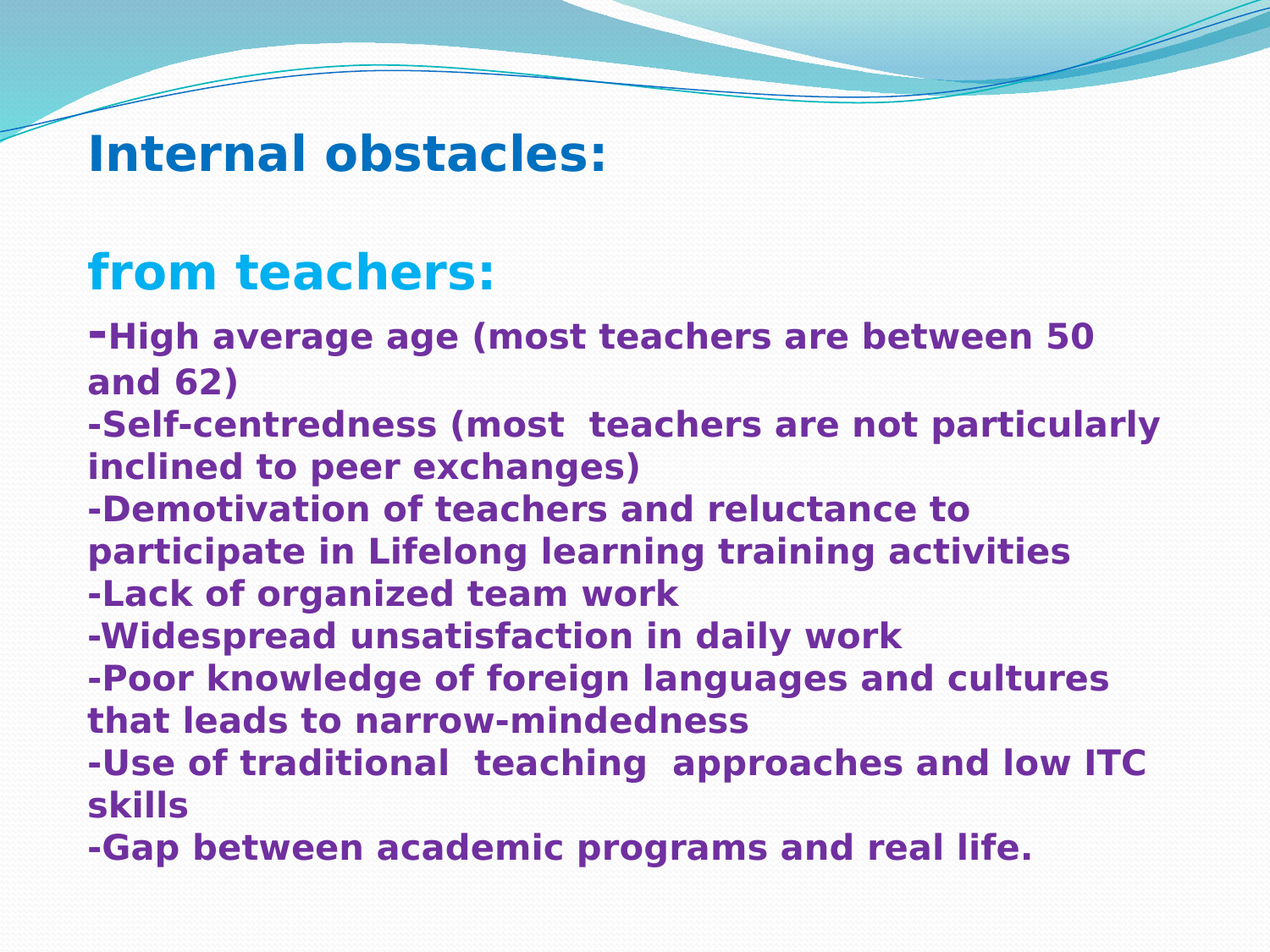

Internal obstacles:

from teachers:
-High average age (most teachers are between 50 and 62)
-Self-centredness (most  teachers are not particularly inclined to peer exchanges)
-Demotivation of teachers and reluctance to participate in Lifelong learning training activities
-Lack of organized team work
-Widespread unsatisfaction in daily work
-Poor knowledge of foreign languages and cultures that leads to narrow-mindedness
-Use of traditional  teaching  approaches and low ITC skills
-Gap between academic programs and real life.